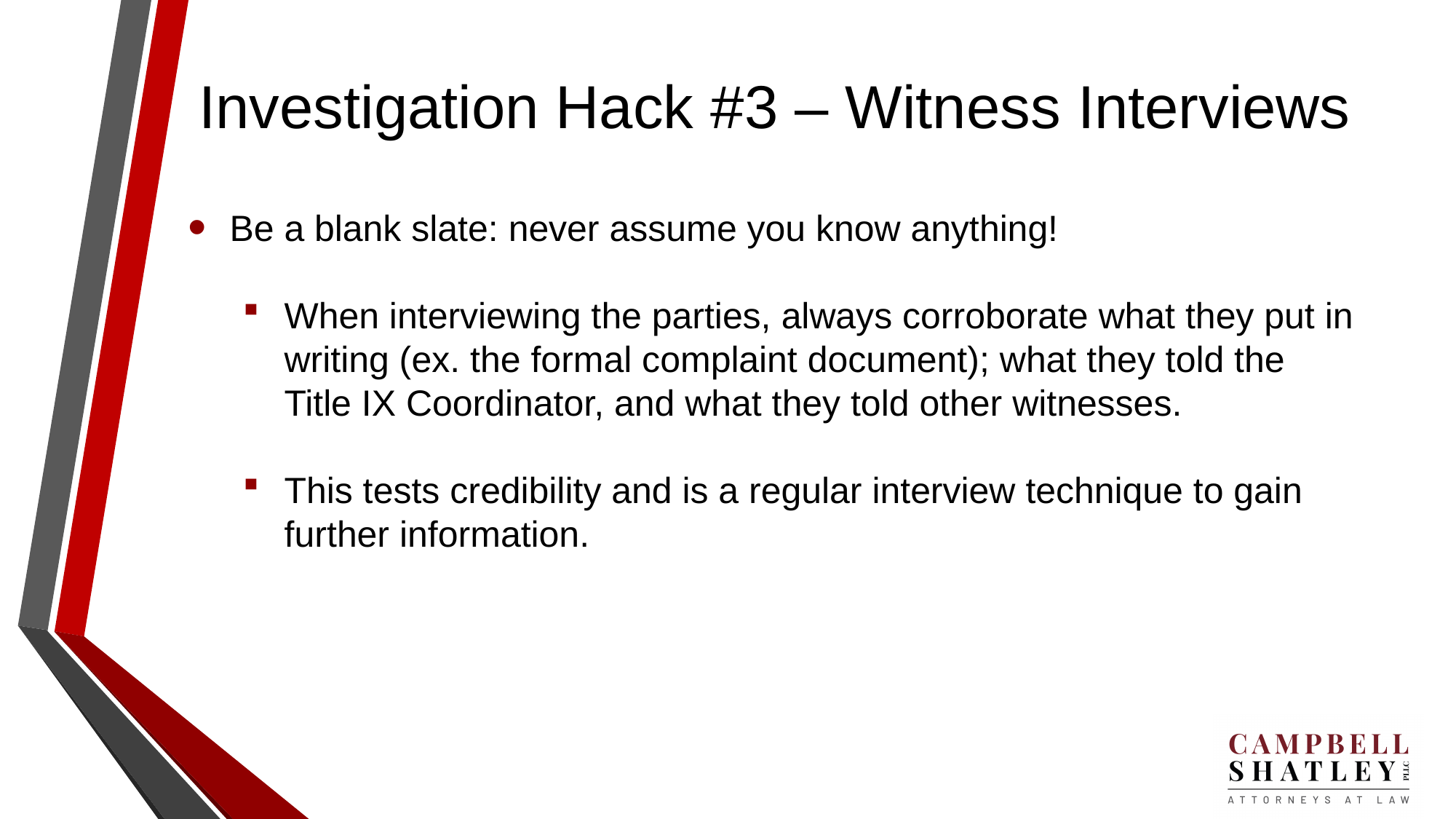

# Investigation Hack #3 – Witness Interviews
Be a blank slate: never assume you know anything!

When interviewing the parties, always corroborate what they put in writing (ex. the formal complaint document); what they told the Title IX Coordinator, and what they told other witnesses.

This tests credibility and is a regular interview technique to gain further information.